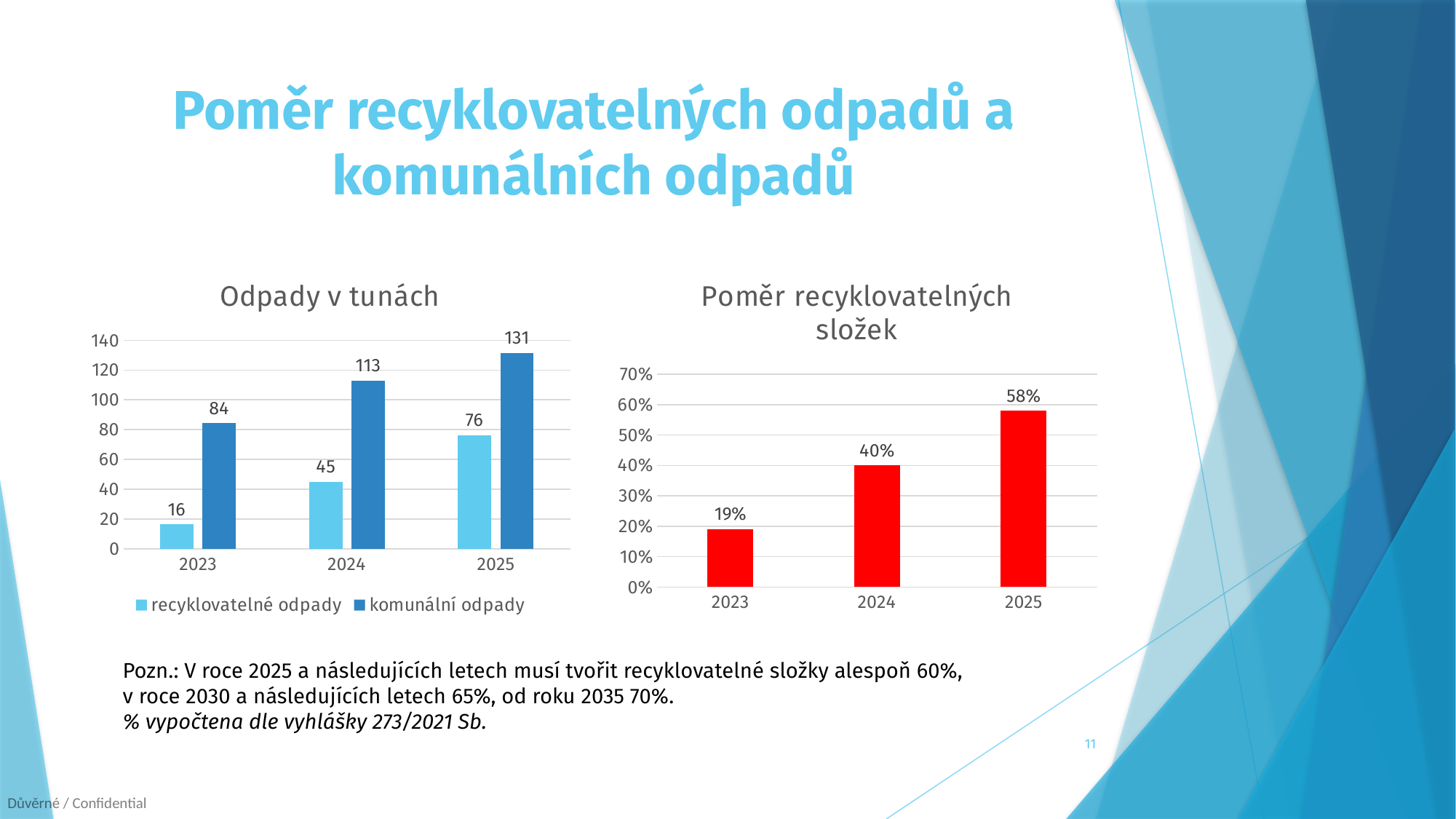

# Poměr recyklovatelných odpadů a komunálních odpadů

### Chart: Odpady v tunách

| Category | recyklovatelné odpady | komunální odpady |
|---|---|---|
| 2023 | 16.4178 | 84.2458 |
| 2024 | 45.074160000000006 | 113.00816 |
| 2025 | 76.17128 | 131.36427999999998 |

### Chart: Poměr recyklovatelných složek

| Category | SEPAROVANÝ ODPAD |
|---|---|
| 2023 | 0.19 |
| 2024 | 0.4 |
| 2025 | 0.58 |
Pozn.: V roce 2025 a následujících letech musí tvořit recyklovatelné složky alespoň 60%,
v roce 2030 a následujících letech 65%, od roku 2035 70%.
% vypočtena dle vyhlášky 273/2021 Sb.

11